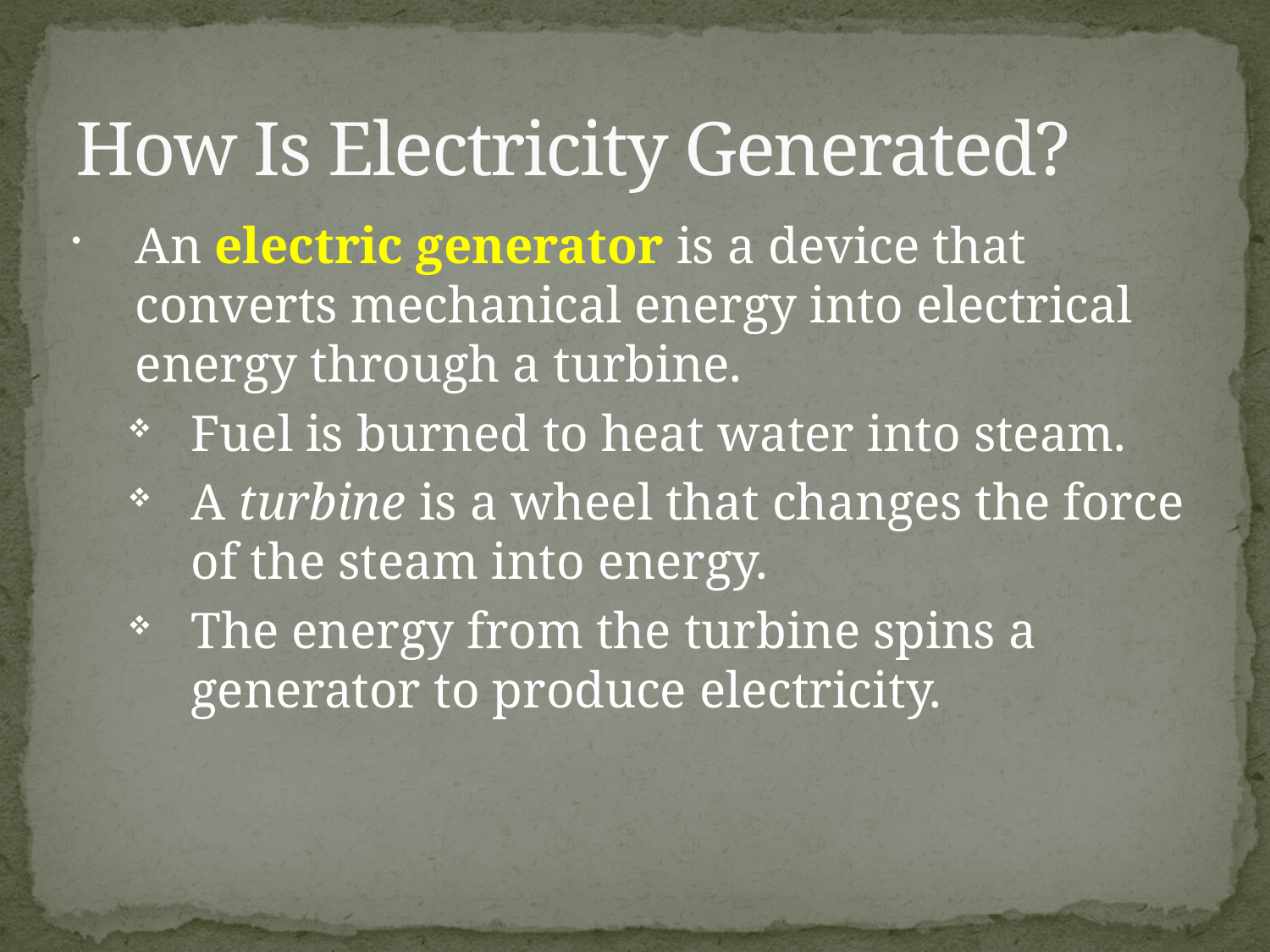

# How Is Electricity Generated?
An electric generator is a device that converts mechanical energy into electrical energy through a turbine.
Fuel is burned to heat water into steam.
A turbine is a wheel that changes the force of the steam into energy.
The energy from the turbine spins a generator to produce electricity.